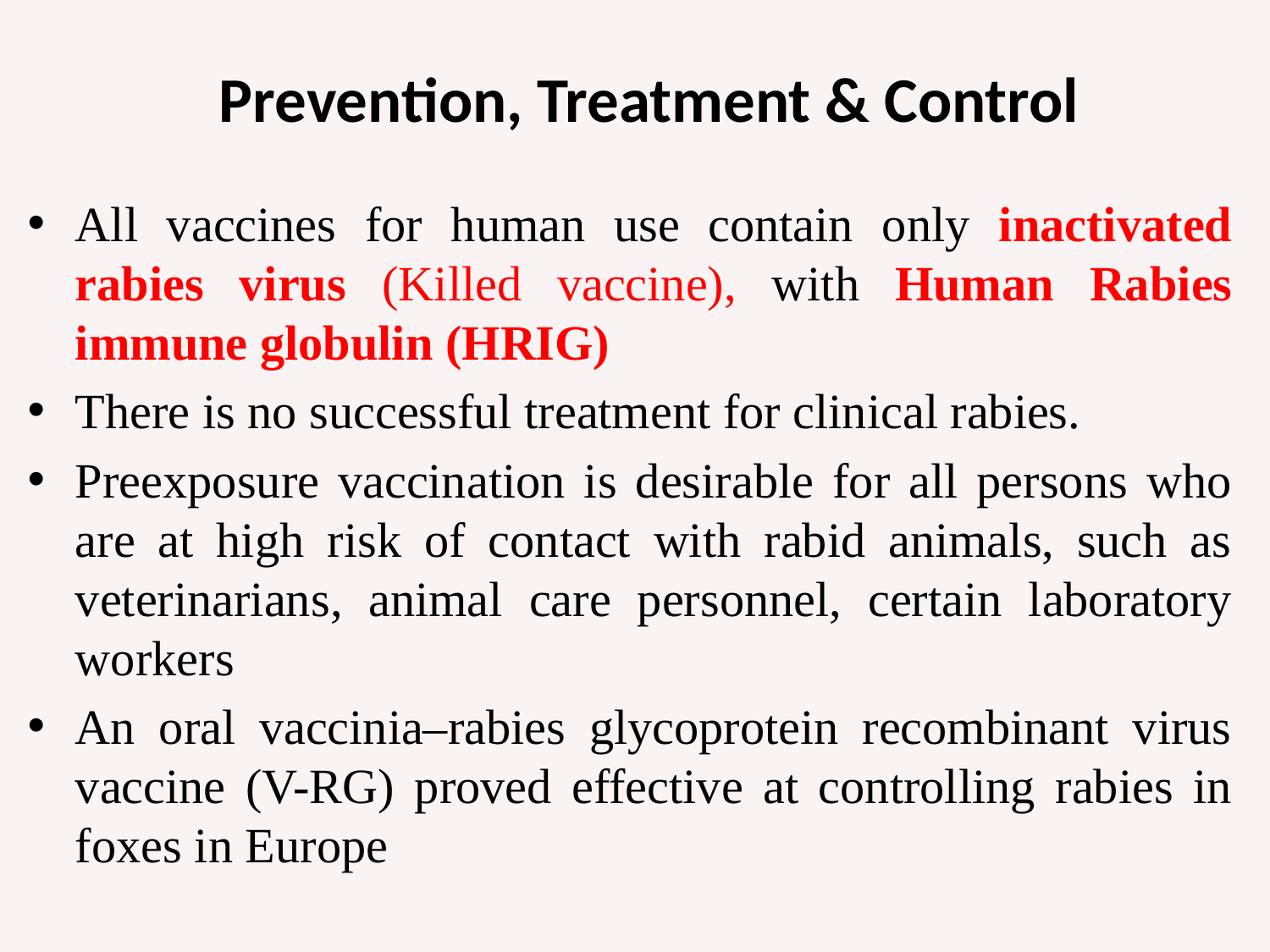

# Prevention, Treatment & Control
All vaccines for human use contain only inactivated rabies virus (Killed vaccine), with Human Rabies immune globulin (HRIG)
There is no successful treatment for clinical rabies.
Preexposure vaccination is desirable for all persons who are at high risk of contact with rabid animals, such as veterinarians, animal care personnel, certain laboratory workers
An oral vaccinia–rabies glycoprotein recombinant virus vaccine (V-RG) proved effective at controlling rabies in foxes in Europe